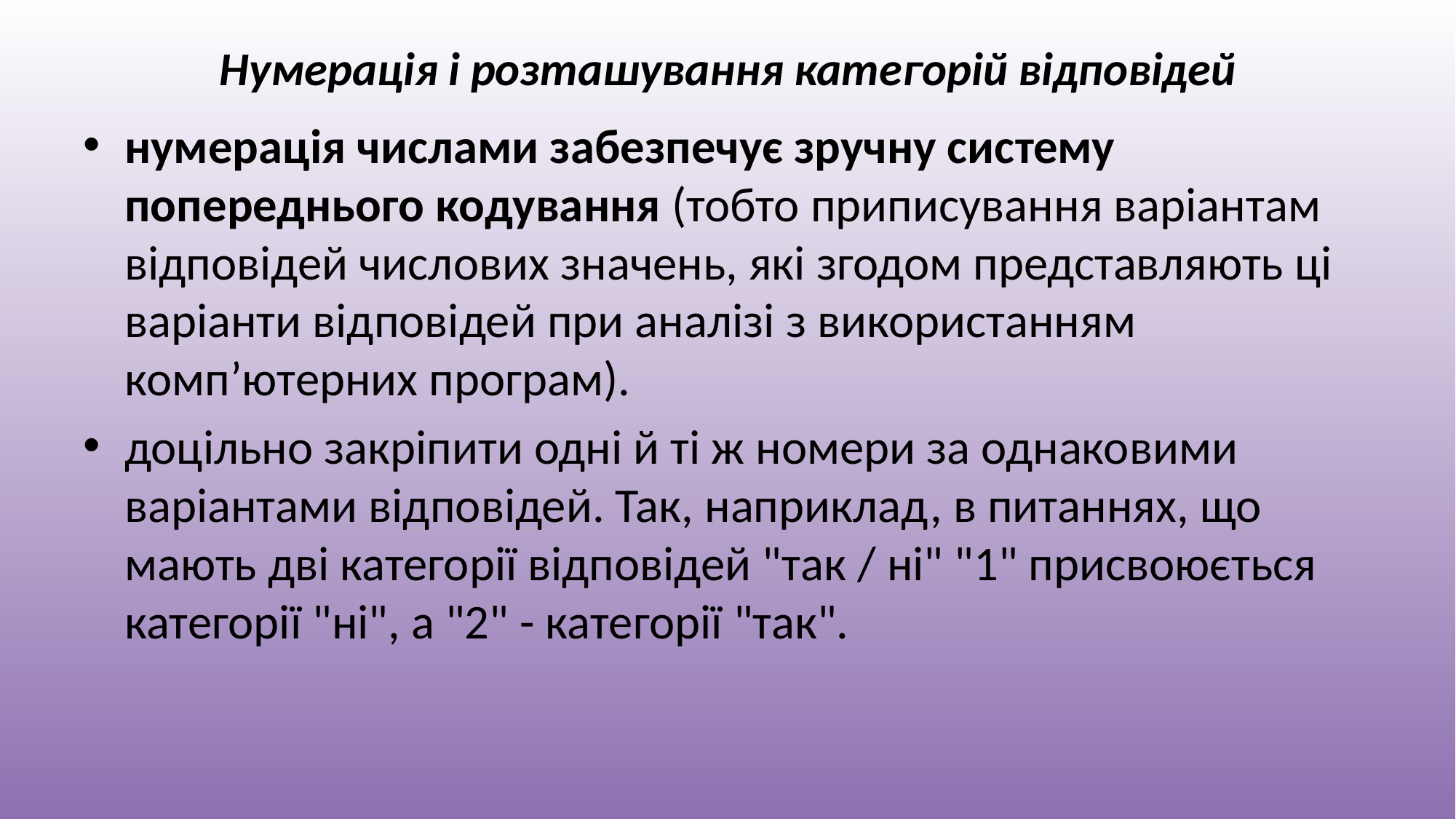

# Нумерація і розташування категорій відповідей
нумерація числами забезпечує зручну систему попереднього кодування (тобто приписування варіантам відповідей числових значень, які згодом представляють ці варіанти відповідей при аналізі з використанням комп’ютерних програм).
доцільно закріпити одні й ті ж номери за однаковими варіантами відповідей. Так, наприклад, в питаннях, що мають дві категорії відповідей "так / ні" "1" присвоюється категорії "ні", а "2" - категорії "так".